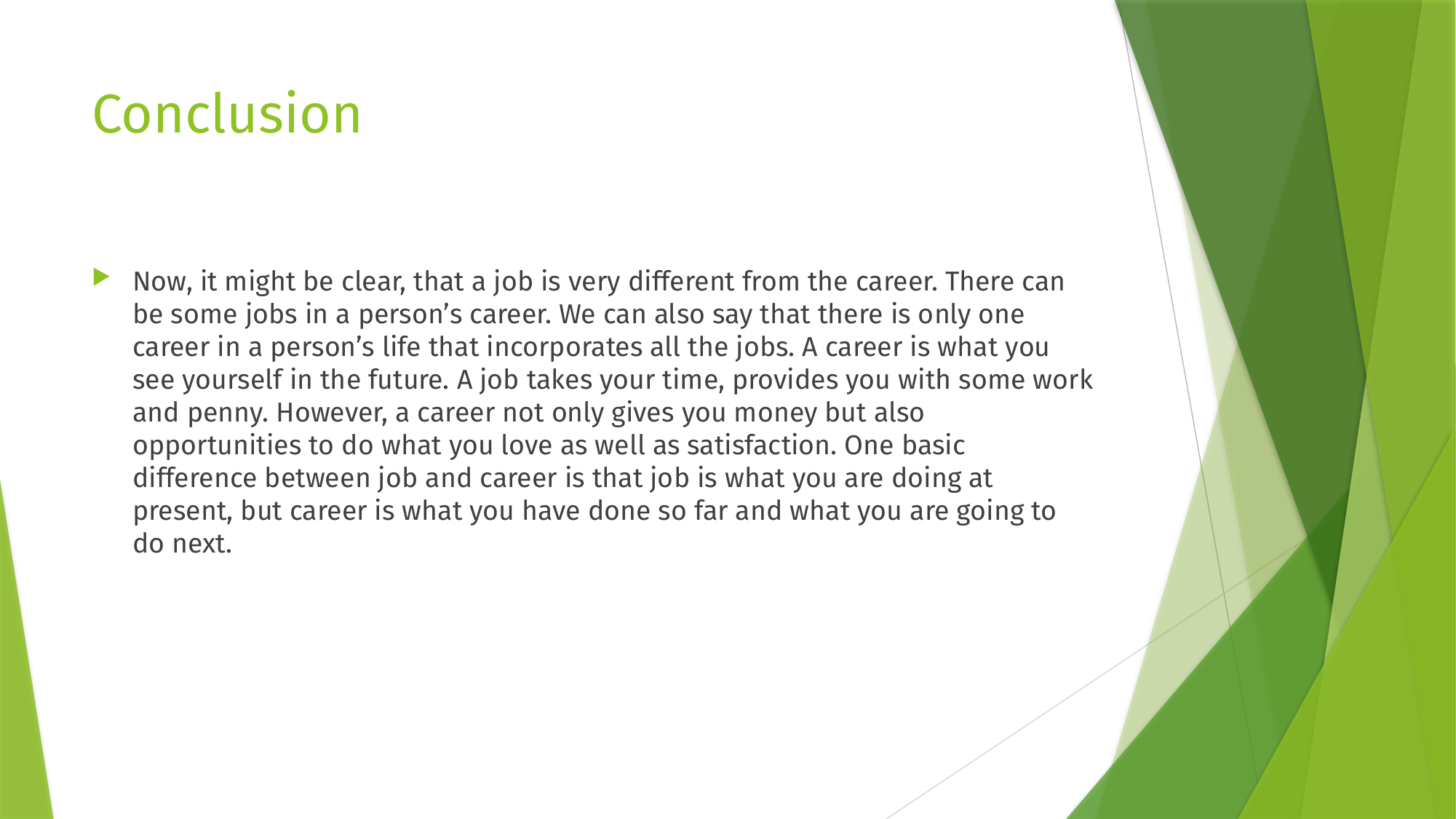

# Conclusion
Now, it might be clear, that a job is very different from the career. There can be some jobs in a person’s career. We can also say that there is only one career in a person’s life that incorporates all the jobs. A career is what you see yourself in the future. A job takes your time, provides you with some work and penny. However, a career not only gives you money but also opportunities to do what you love as well as satisfaction. One basic difference between job and career is that job is what you are doing at present, but career is what you have done so far and what you are going to do next.